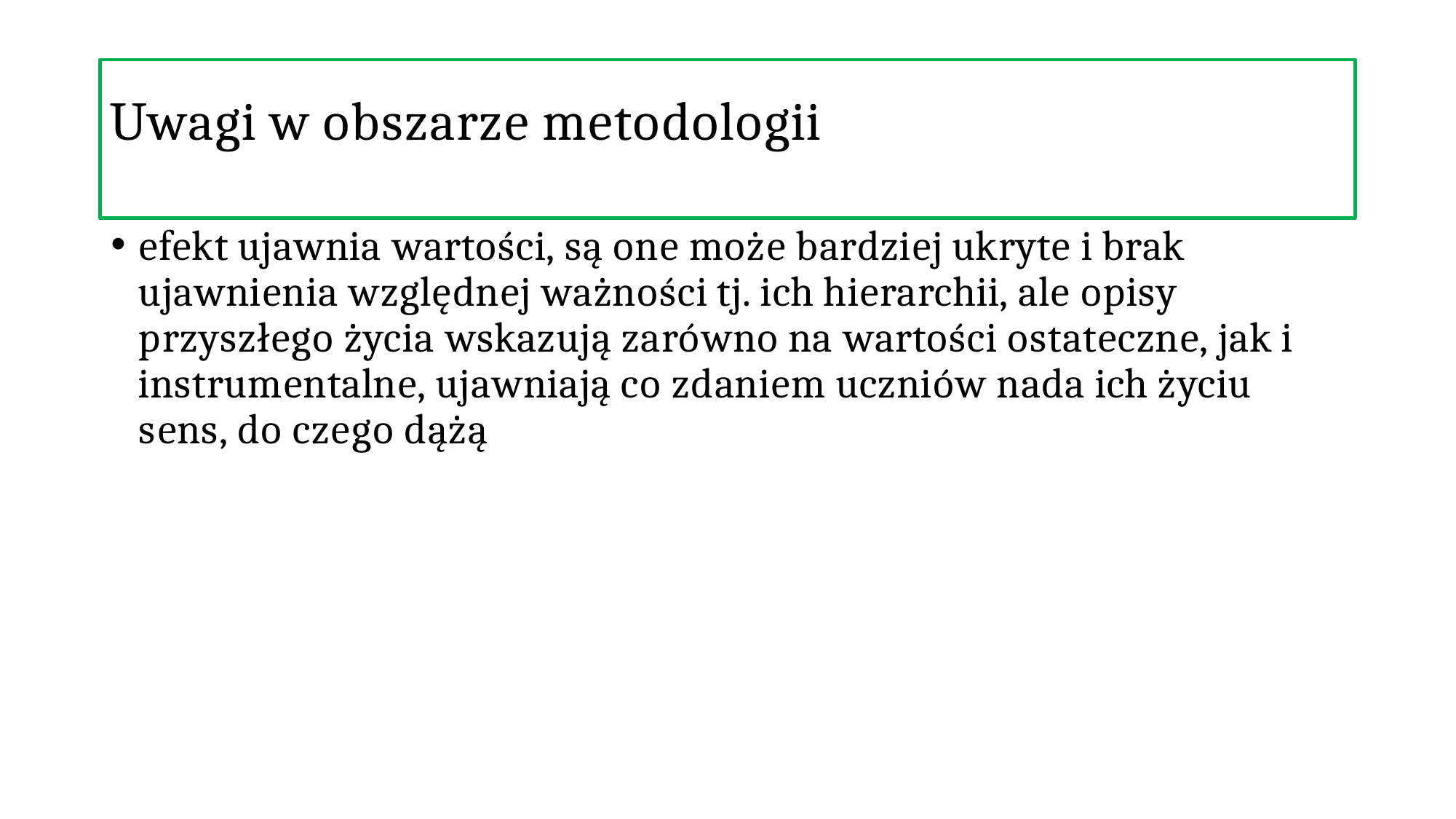

# Uwagi w obszarze metodologii

efekt ujawnia wartości, są one może bardziej ukryte i brak ujawnienia względnej ważności tj. ich hierarchii, ale opisy przyszłego życia wskazują zarówno na wartości ostateczne, jak i instrumentalne, ujawniają co zdaniem uczniów nada ich życiu sens, do czego dążą